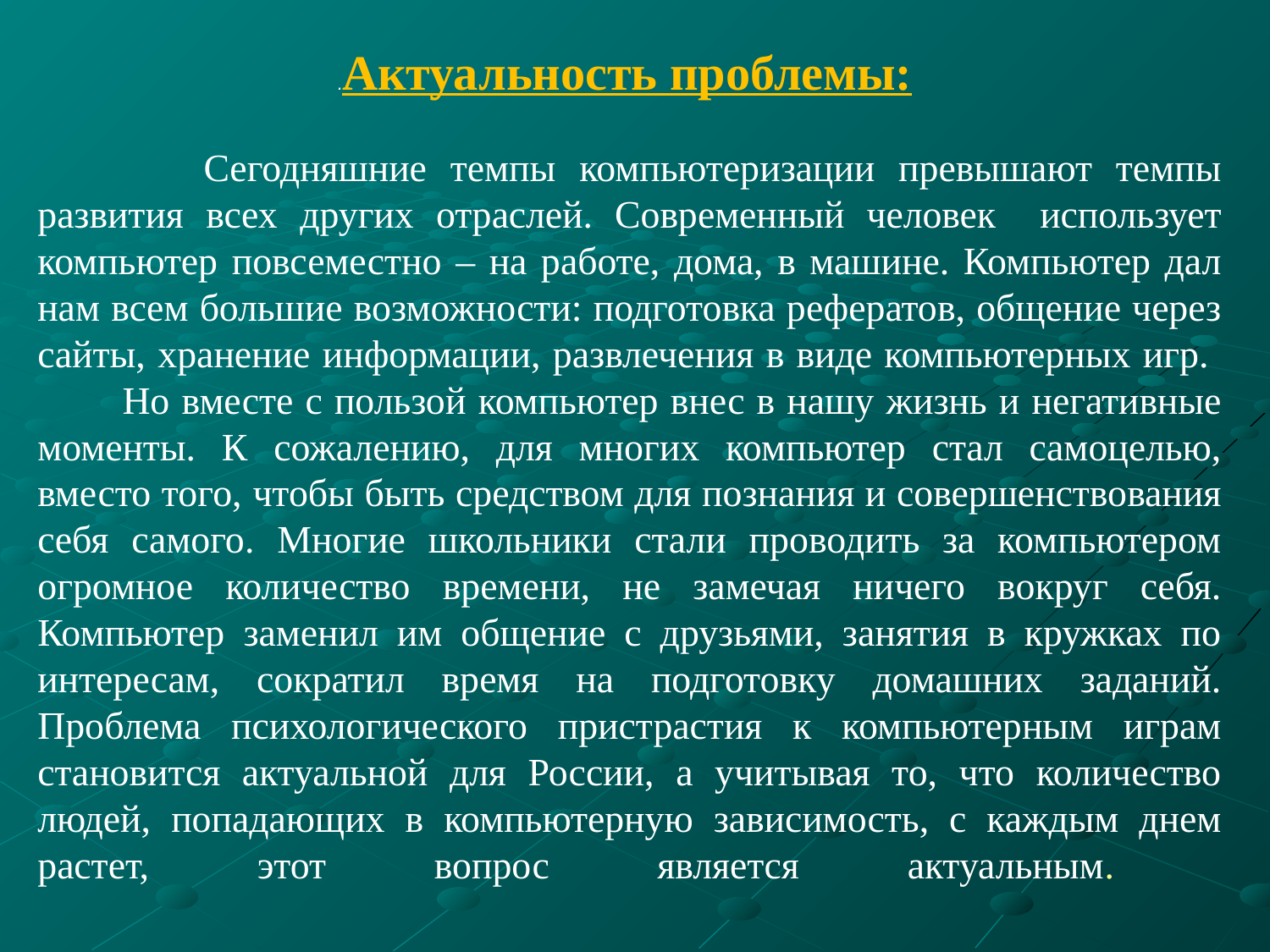

.Актуальность проблемы:
# Сегодняшние темпы компьютеризации превышают темпы развития всех других отраслей. Современный человек  использует компьютер повсеместно – на работе, дома, в машине. Компьютер дал нам всем большие возможности: подготовка рефератов, общение через сайты, хранение информации, развлечения в виде компьютерных игр. Но вместе с пользой компьютер внес в нашу жизнь и негативные моменты. К сожалению, для многих компьютер стал самоцелью, вместо того, чтобы быть средством для познания и совершенствования себя самого. Многие школьники стали проводить за компьютером огромное количество времени, не замечая ничего вокруг себя. Компьютер заменил им общение с друзьями, занятия в кружках по интересам, сократил время на подготовку домашних заданий. Проблема психологического пристрастия к компьютерным играм становится актуальной для России, а учитывая то, что количество людей, попадающих в компьютерную зависимость, с каждым днем растет, этот вопрос является актуальным.